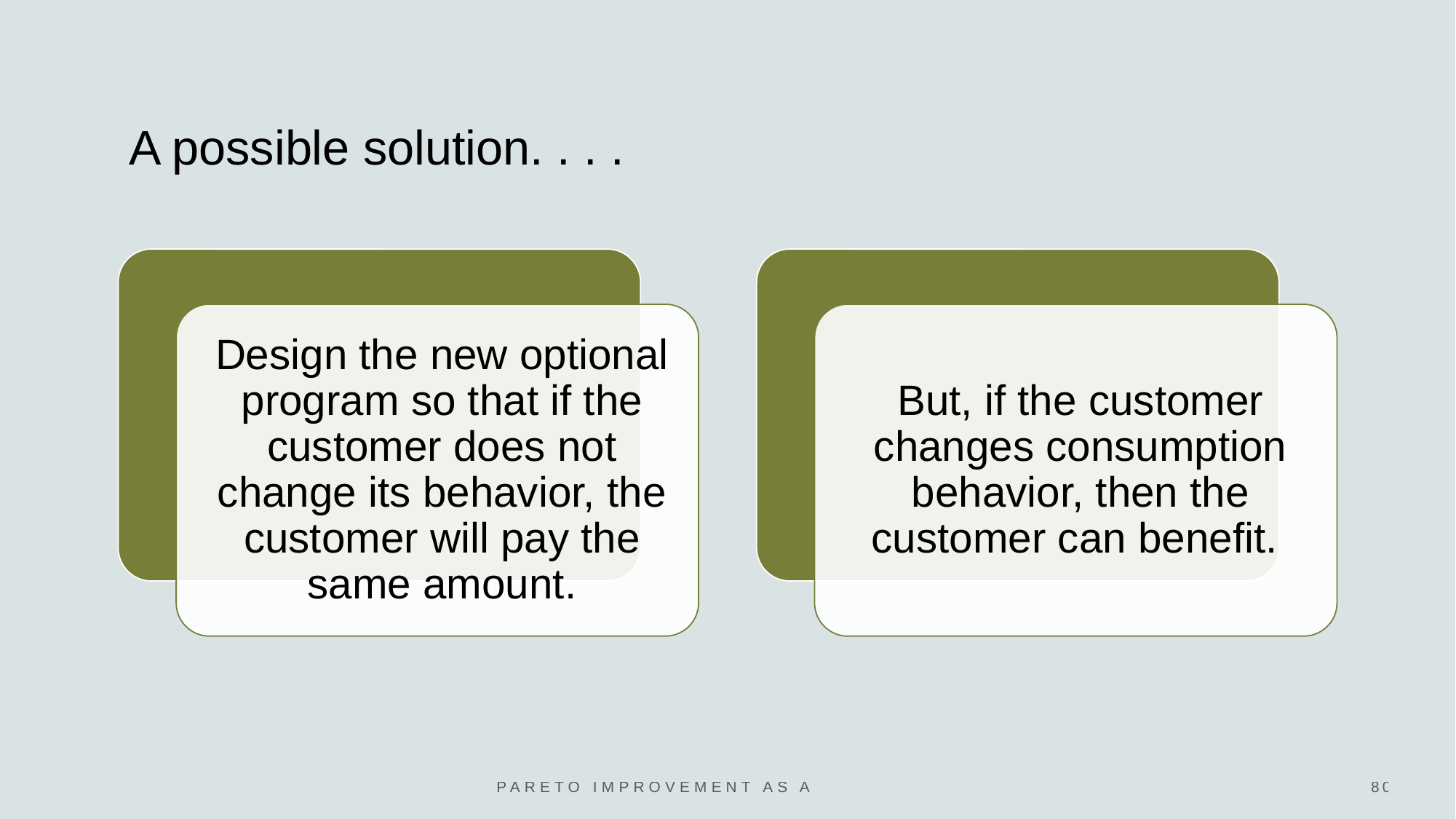

# A possible solution. . . .
Design the new optional program so that if the customer does not change its behavior, the customer will pay the same amount.
But, if the customer changes consumption behavior, then the customer can benefit.
Pareto improvement as an objective
80